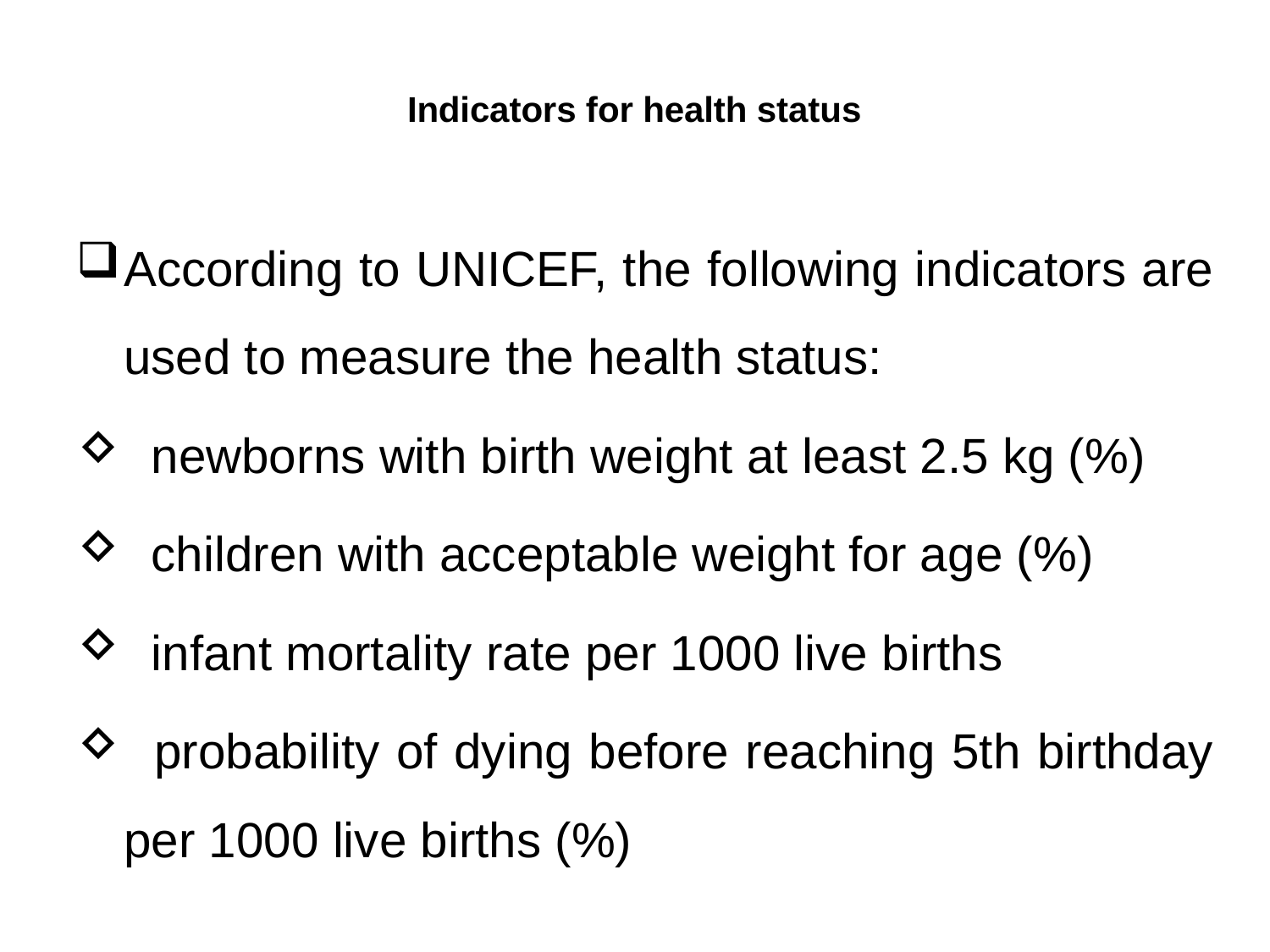

# Indicators for health status
According to UNICEF, the following indicators are used to measure the health status:
  newborns with birth weight at least 2.5 kg (%)
  children with acceptable weight for age (%)
  infant mortality rate per 1000 live births
  probability of dying before reaching 5th birthday per 1000 live births (%)